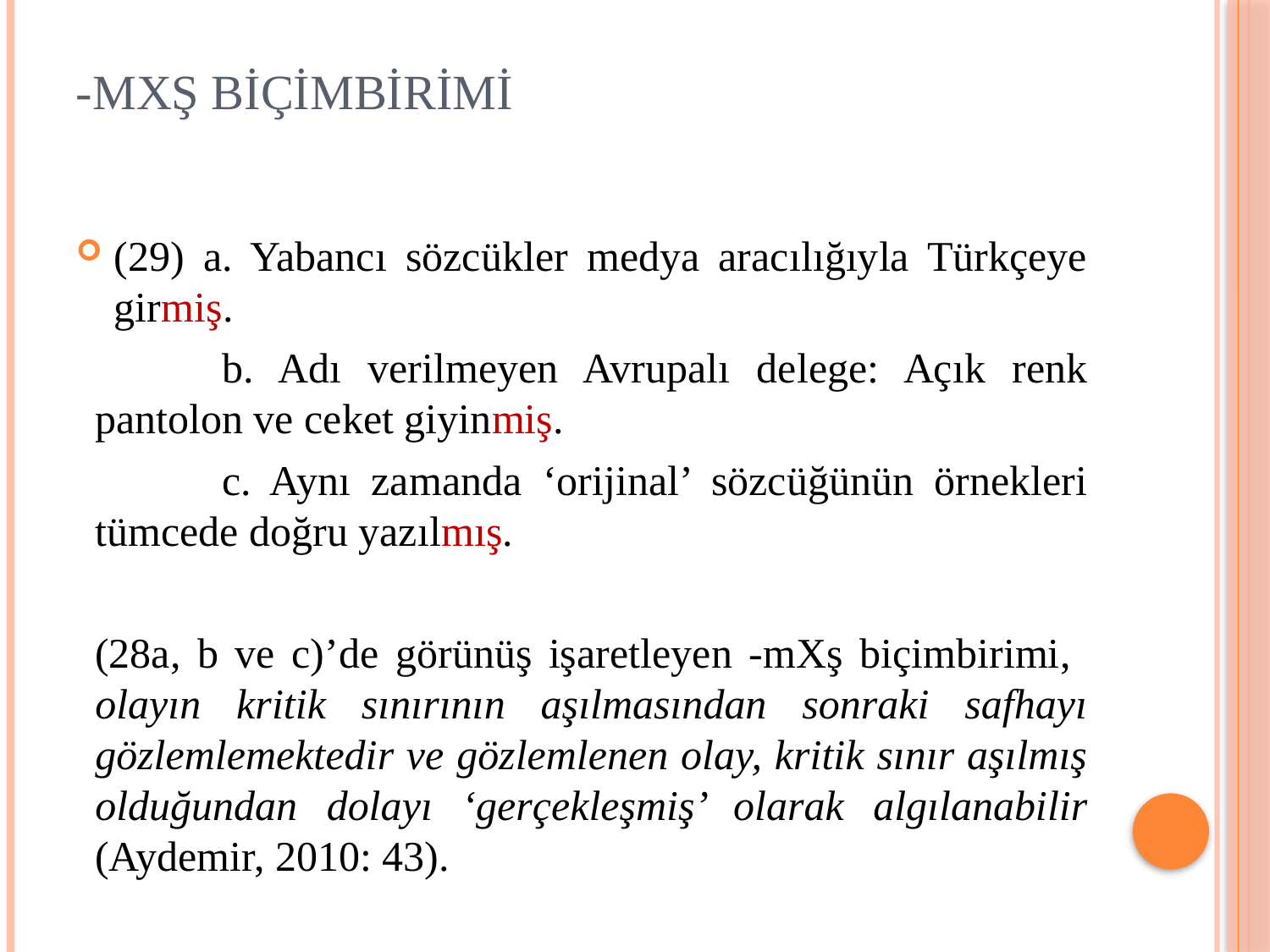

# -mXş biçimbirimi
(29) a. Yabancı sözcükler medya aracılığıyla Türkçeye girmiş.
	b. Adı verilmeyen Avrupalı delege: Açık renk pantolon ve ceket giyinmiş.
	c. Aynı zamanda ‘orijinal’ sözcüğünün örnekleri tümcede doğru yazılmış.

(28a, b ve c)’de görünüş işaretleyen -mXş biçimbirimi,  olayın kritik sınırının aşılmasından sonraki safhayı gözlemlemektedir ve gözlemlenen olay, kritik sınır aşılmış olduğundan dolayı ‘gerçekleşmiş’ olarak algılanabilir (Aydemir, 2010: 43).